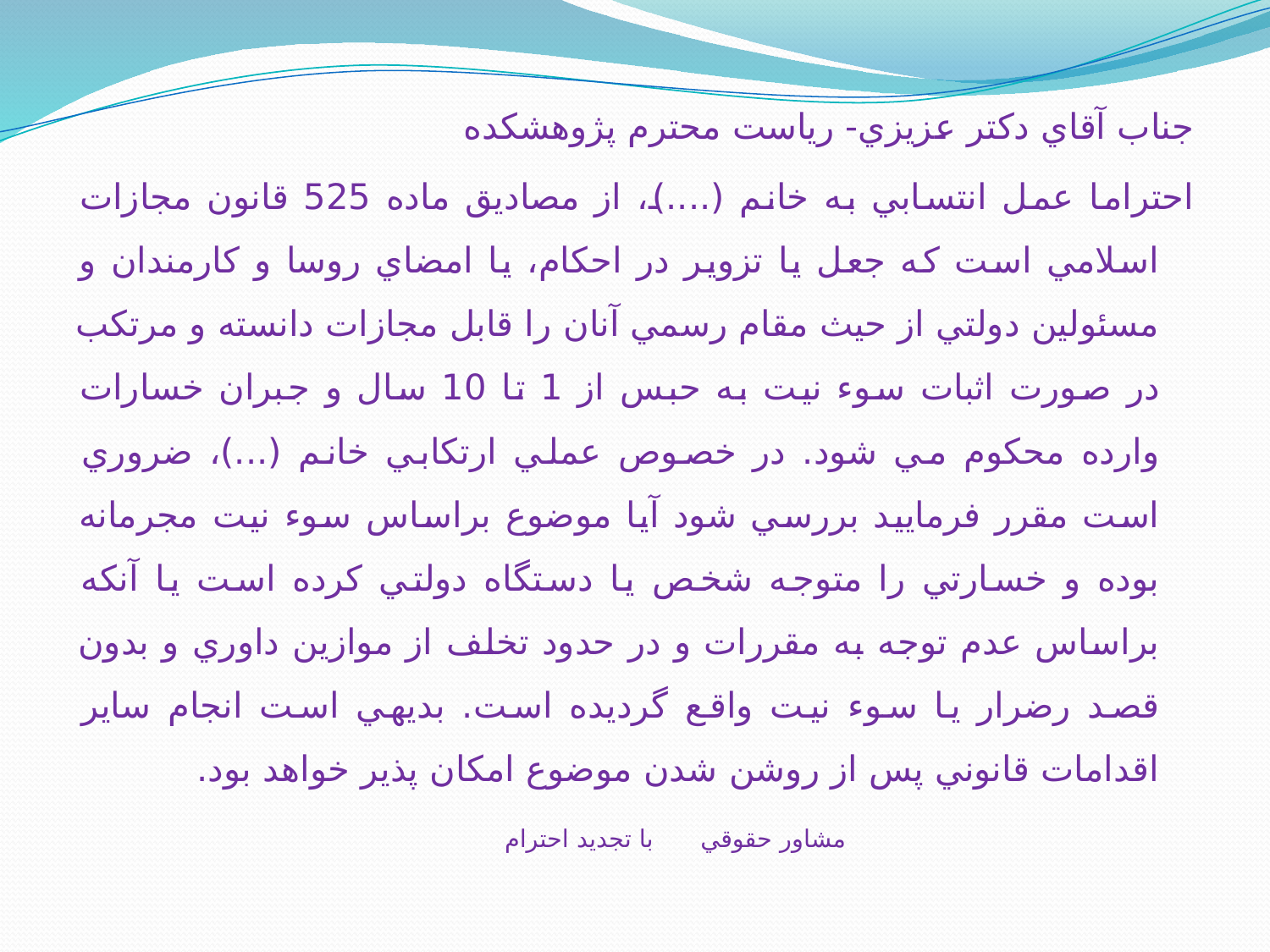

جناب آقاي دكتر عزيزي- رياست محترم پژوهشكده
احتراما عمل انتسابي به خانم (....)، از مصاديق ماده 525 قانون مجازات اسلامي است كه جعل يا تزوير در احكام، يا امضاي روسا و كارمندان و مسئولين دولتي از حيث مقام رسمي آنان را قابل مجازات دانسته و مرتكب در صورت اثبات سوء نيت به حبس از 1 تا 10 سال و جبران خسارات وارده محكوم مي شود. در خصوص عملي ارتكابي خانم (...)، ضروري است مقرر فرماييد بررسي شود آيا موضوع براساس سوء نيت مجرمانه بوده و خسارتي را متوجه شخص يا دستگاه دولتي كرده است يا آنكه براساس عدم توجه به مقررات و در حدود تخلف از موازين داوري و بدون قصد رضرار يا سوء نيت واقع گرديده است. بديهي است انجام ساير اقدامات قانوني پس از روشن شدن موضوع امكان پذير خواهد بود.
								با تجديد احترام							مشاور حقوقي